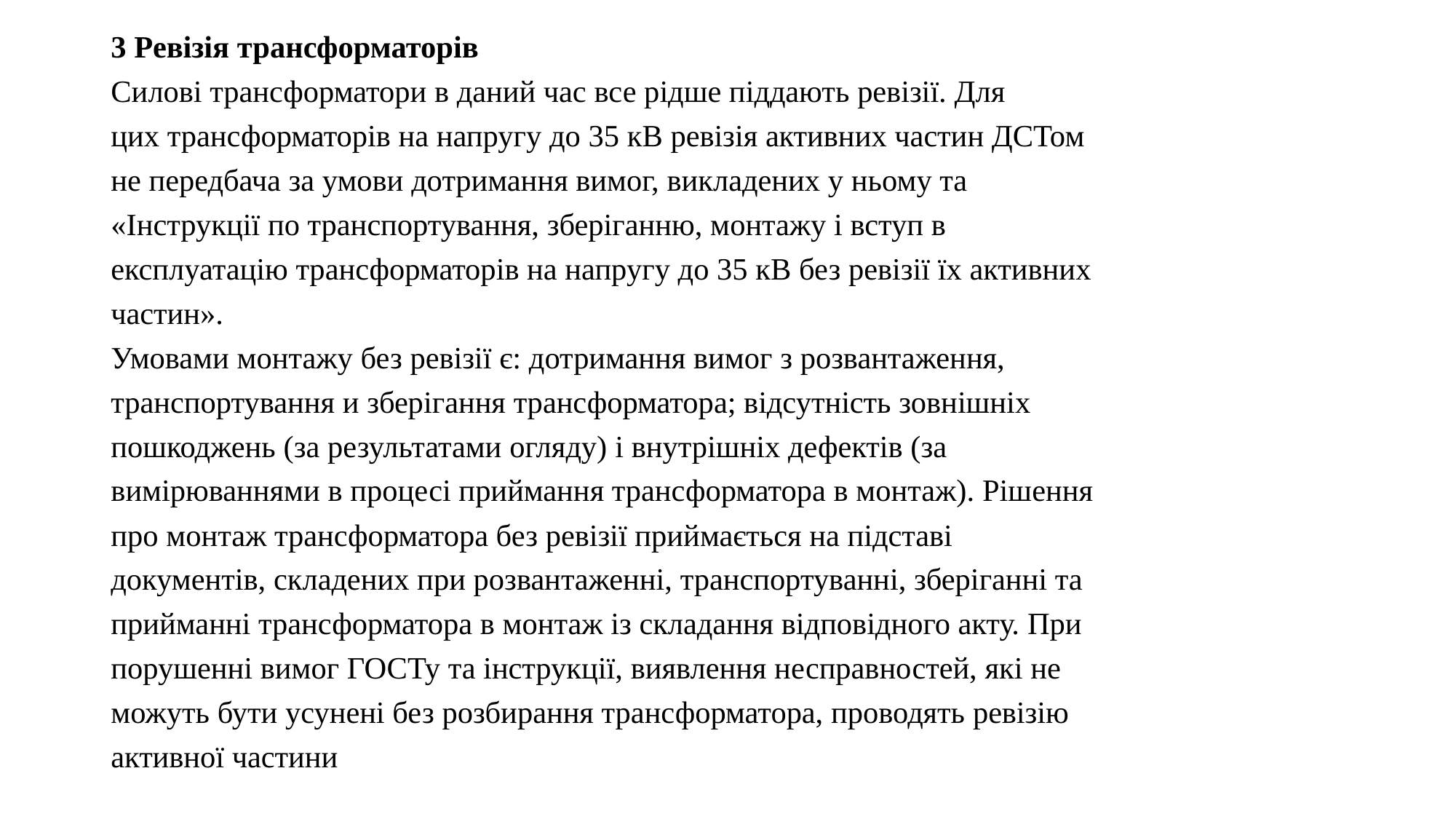

3 Ревізія трансформаторів
Силові трансформатори в даний час все рідше піддають ревізії. Для
цих трансформаторів на напругу до 35 кВ ревізія активних частин ДСТом
не передбача за умови дотримання вимог, викладених у ньому та
«Інструкції по транспортування, зберіганню, монтажу і вступ в
експлуатацію трансформаторів на напругу до 35 кВ без ревізії їх активних
частин».
Умовами монтажу без ревізії є: дотримання вимог з розвантаження,
транспортування и зберігання трансформатора; відсутність зовнішніх
пошкоджень (за результатами огляду) i внутрішніх дефектів (за
вимірюваннями в процесі приймання трансформатора в монтаж). Рішення
про монтаж трансформатора без ревізії приймається на підставі
документів, складених при розвантаженні, транспортуванні, зберіганні та
прийманні трансформатора в монтаж із складання відповідного акту. При
порушенні вимог ГОСТу та інструкції, виявлення несправностей, які не
можуть бути усунені без розбирання трансформатора, проводять ревізію
активної частини